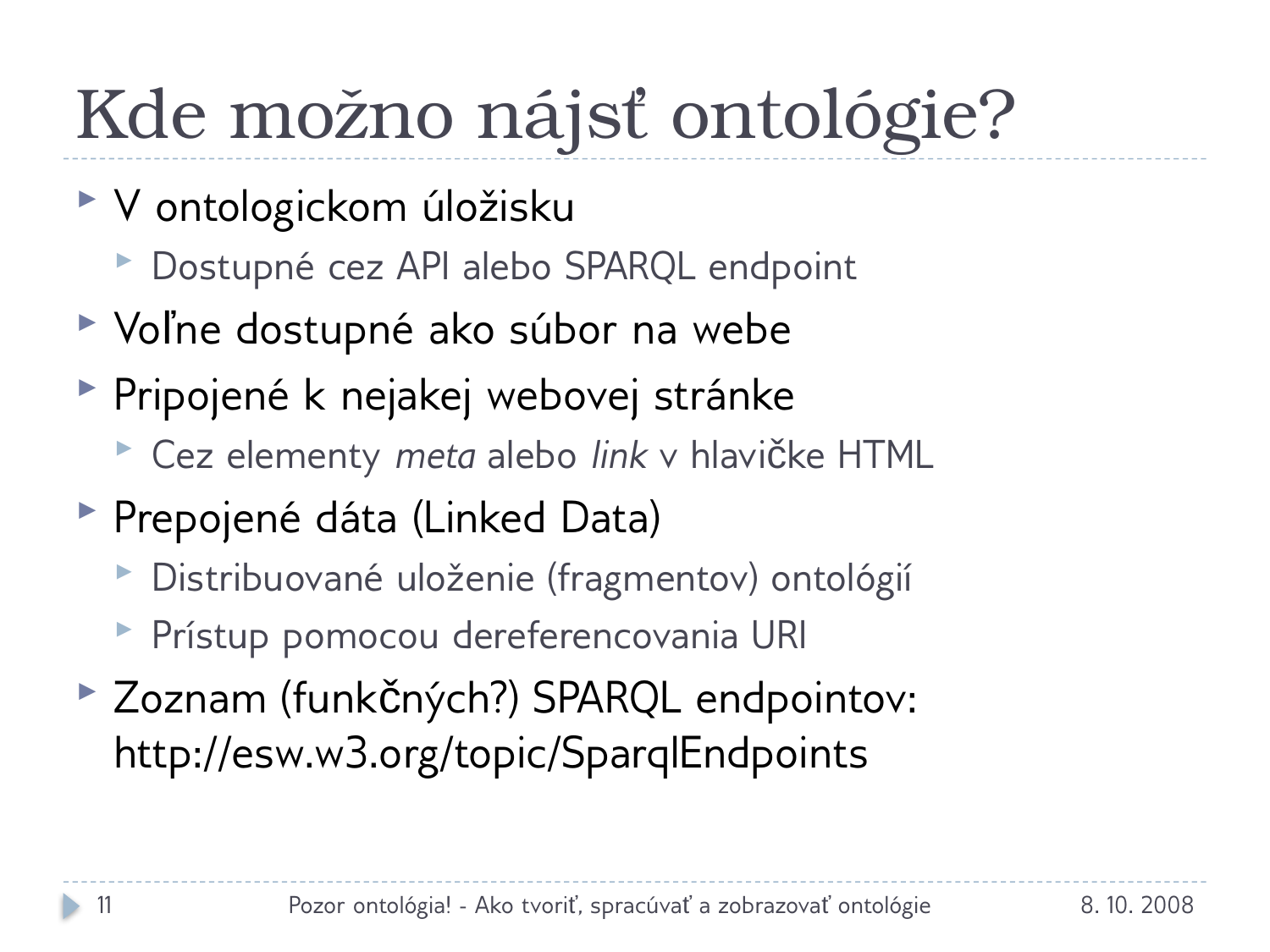

# Kde možno nájsť ontológie?
V ontologickom úložisku
Dostupné cez API alebo SPARQL endpoint
Voľne dostupné ako súbor na webe
Pripojené k nejakej webovej stránke
Cez elementy meta alebo link v hlavičke HTML
Prepojené dáta (Linked Data)
Distribuované uloženie (fragmentov) ontológií
Prístup pomocou dereferencovania URI
Zoznam (funkčných?) SPARQL endpointov:
http://esw.w3.org/topic/SparqlEndpoints

11
Pozor ontológia! - Ako tvoriť, spracúvať a zobrazovať ontológie
8. 10. 2008